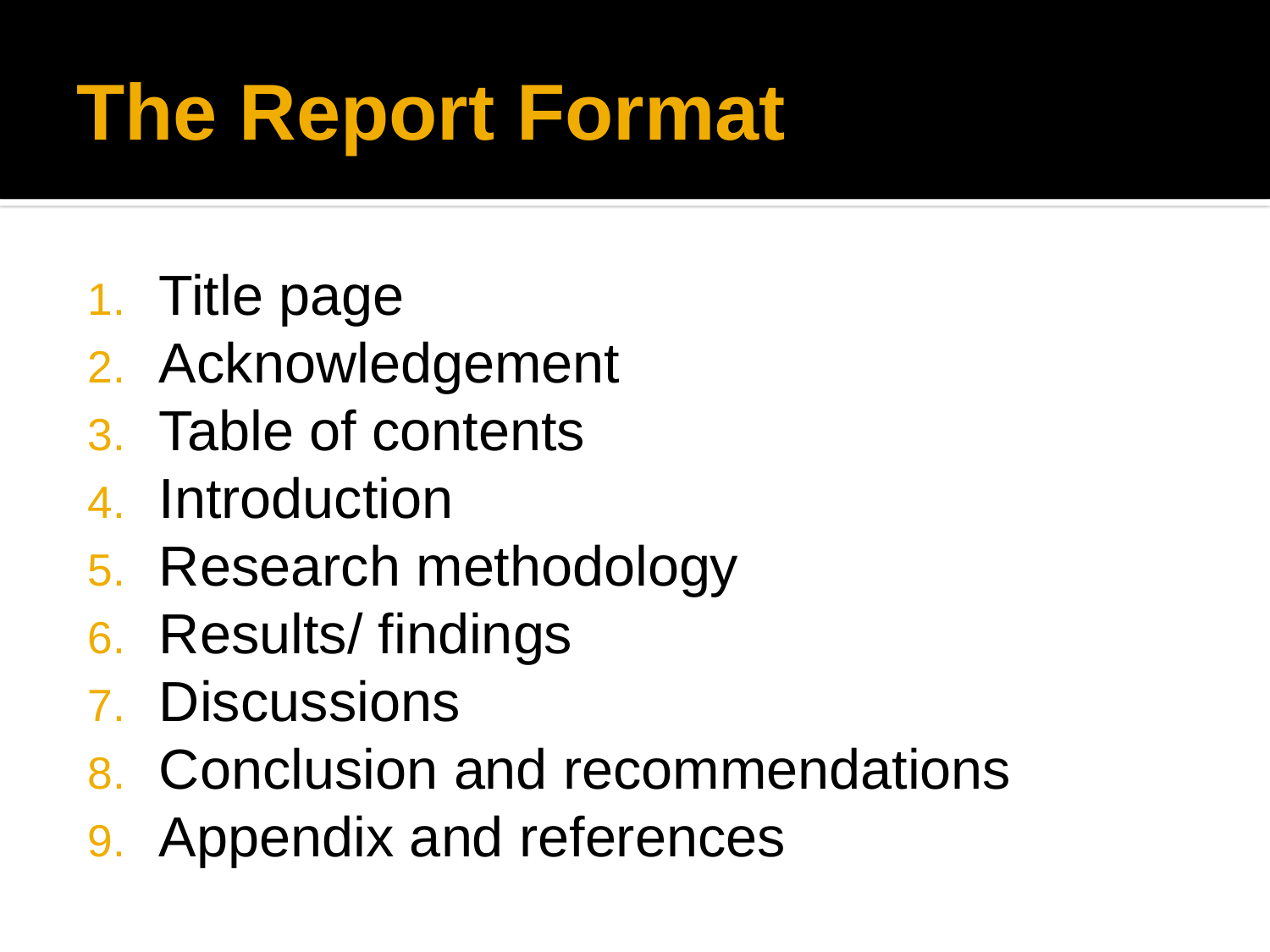

# The Report Format
Title page
Acknowledgement
Table of contents
Introduction
Research methodology
Results/ findings
Discussions
Conclusion and recommendations
Appendix and references